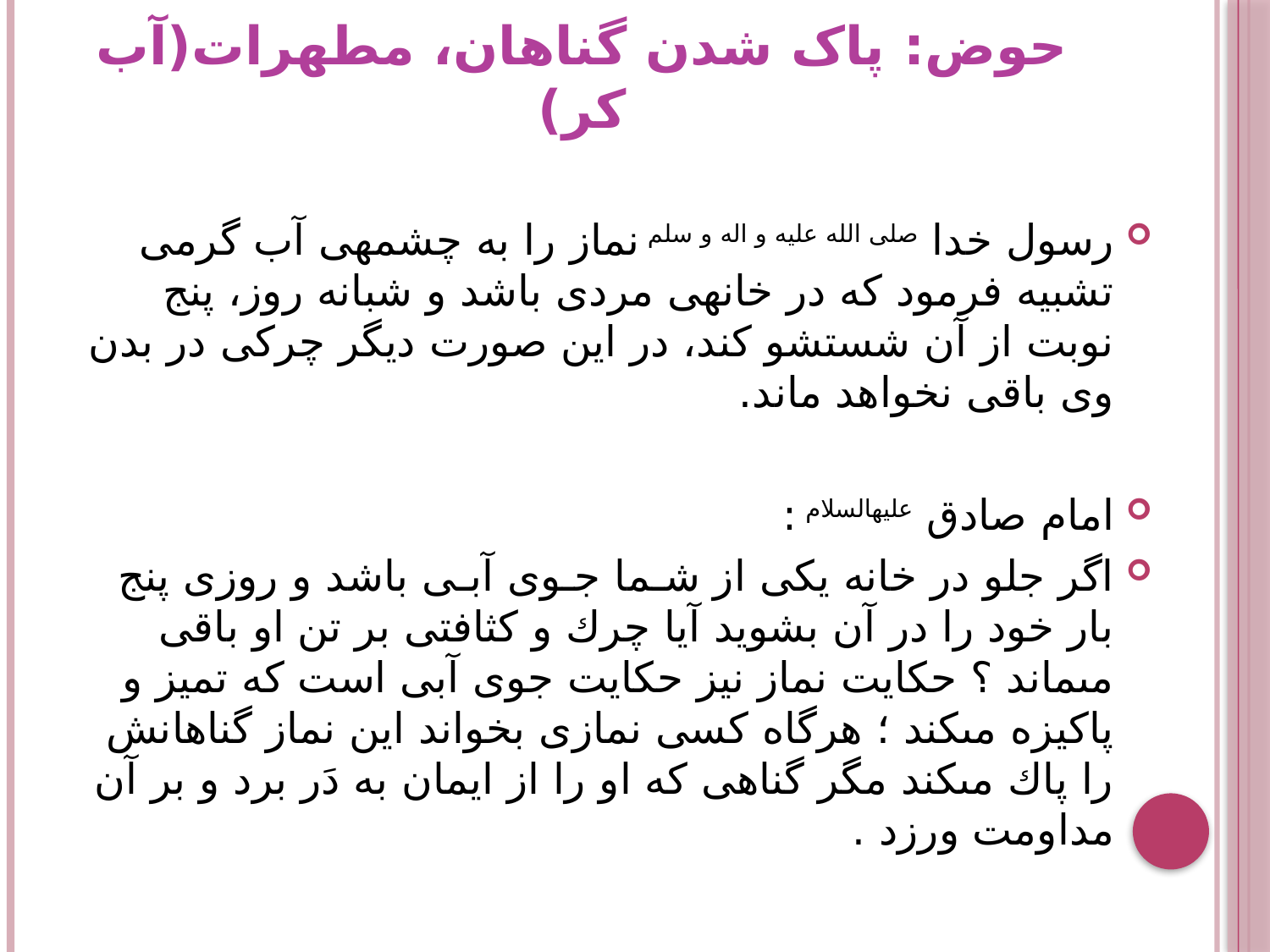

# حوض: پاک شدن گناهان، مطهرات(آب کر)
رسول خدا صلی الله علیه و اله و سلم نماز را به چشمه‏ی آب گرمی تشبیه فرمود که در خانه‏ی مردی باشد و شبانه روز، پنج نوبت از آن شستشو کند، در این صورت دیگر چرکی در بدن وی باقی نخواهد ماند.

امام صادق عليه‏السلام :
اگر جلو در خانه يكى از شـما جـوى آبـى باشد و روزى پنج بار خود را در آن بشويد آيا چرك و كثافتى بر تن او باقى مى‏ماند ؟ حكايت نماز نيز حكايت جوى آبى است كه تميز و پاكيزه مى‏كند ؛ هرگاه كسى نمازى بخواند اين نماز گناهانش را پاك مى‏كند مگر گناهى كه او را از ايمان به دَر برد و بر آن مداومت ورزد .